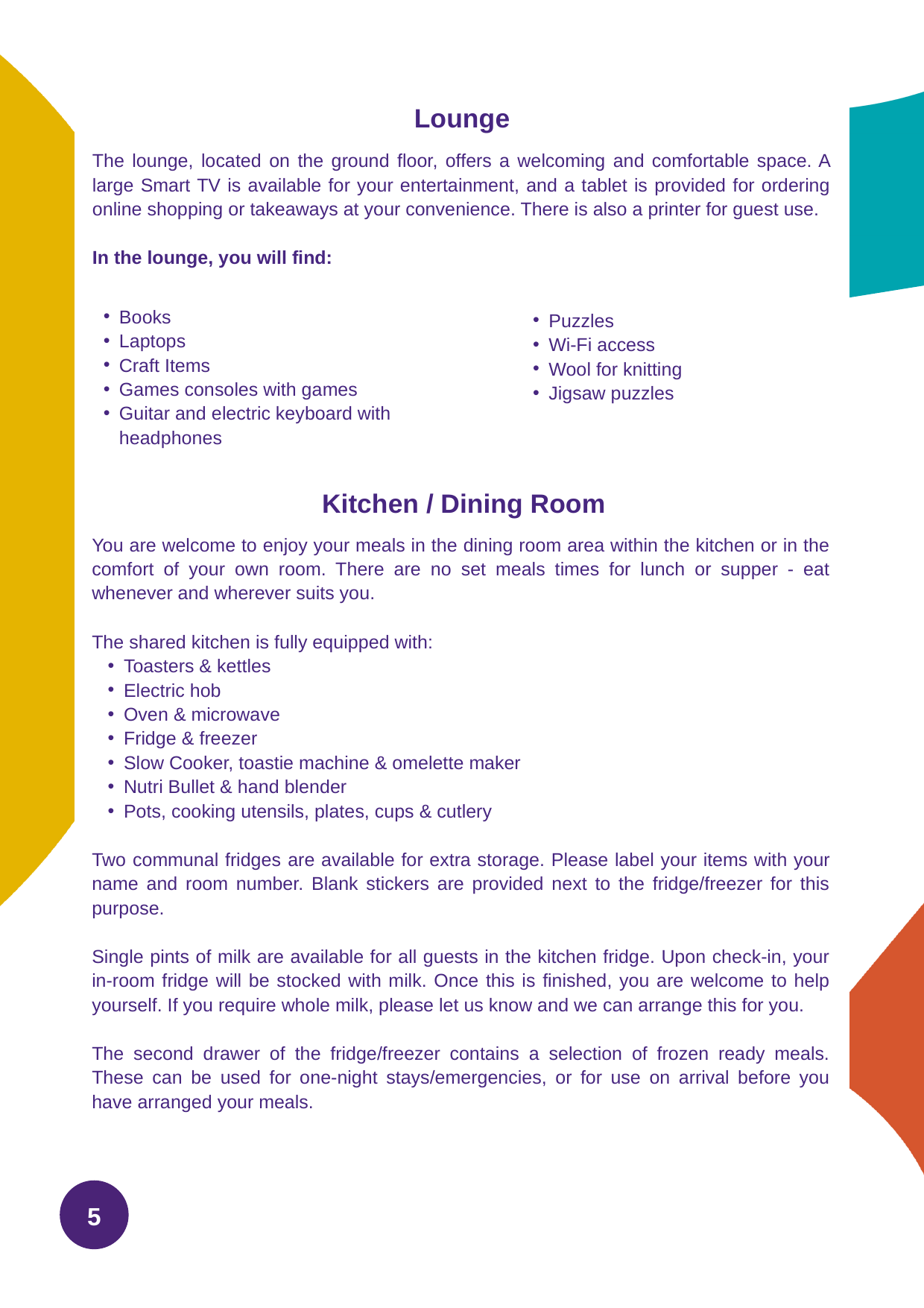

Lounge
The lounge, located on the ground floor, offers a welcoming and comfortable space. A large Smart TV is available for your entertainment, and a tablet is provided for ordering online shopping or takeaways at your convenience. There is also a printer for guest use.

In the lounge, you will find:
Books
Laptops
Craft Items
Games consoles with games
Guitar and electric keyboard with headphones
Puzzles
Wi-Fi access
Wool for knitting
Jigsaw puzzles
Kitchen / Dining Room
You are welcome to enjoy your meals in the dining room area within the kitchen or in the comfort of your own room. There are no set meals times for lunch or supper - eat whenever and wherever suits you.

The shared kitchen is fully equipped with:
Toasters & kettles
Electric hob
Oven & microwave
Fridge & freezer
Slow Cooker, toastie machine & omelette maker
Nutri Bullet & hand blender
Pots, cooking utensils, plates, cups & cutlery

Two communal fridges are available for extra storage. Please label your items with your name and room number. Blank stickers are provided next to the fridge/freezer for this purpose.

Single pints of milk are available for all guests in the kitchen fridge. Upon check-in, your in-room fridge will be stocked with milk. Once this is finished, you are welcome to help yourself. If you require whole milk, please let us know and we can arrange this for you.

The second drawer of the fridge/freezer contains a selection of frozen ready meals. These can be used for one-night stays/emergencies, or for use on arrival before you have arranged your meals.

5